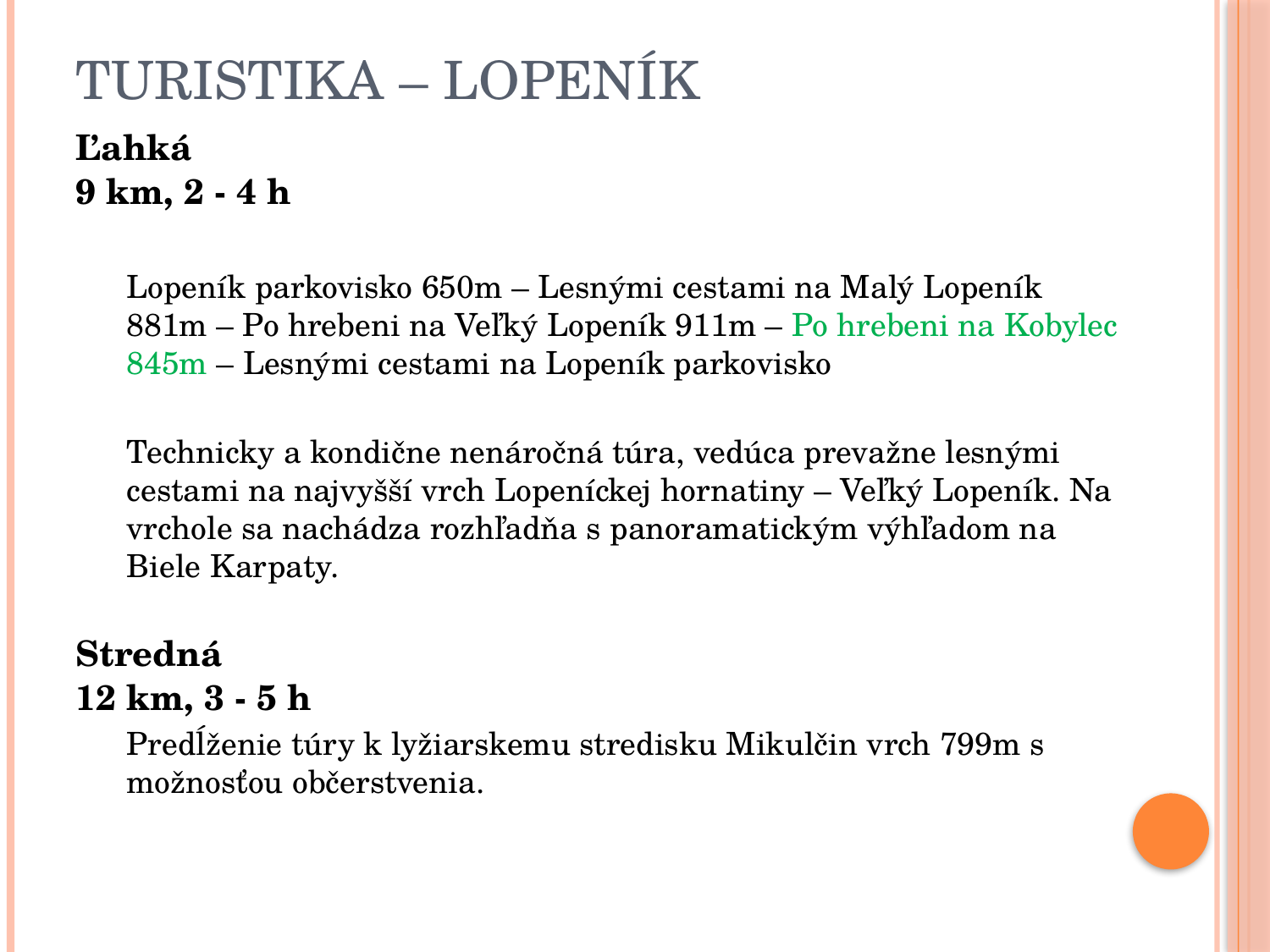

# Turistika – Lopeník
Ľahká
9 km, 2 - 4 h

Lopeník parkovisko 650m – Lesnými cestami na Malý Lopeník 881m – Po hrebeni na Veľký Lopeník 911m – Po hrebeni na Kobylec 845m – Lesnými cestami na Lopeník parkovisko

Technicky a kondične nenáročná túra, vedúca prevažne lesnými cestami na najvyšší vrch Lopeníckej hornatiny – Veľký Lopeník. Na vrchole sa nachádza rozhľadňa s panoramatickým výhľadom na Biele Karpaty.

Stredná
12 km, 3 - 5 h
Predĺženie túry k lyžiarskemu stredisku Mikulčin vrch 799m s možnosťou občerstvenia.